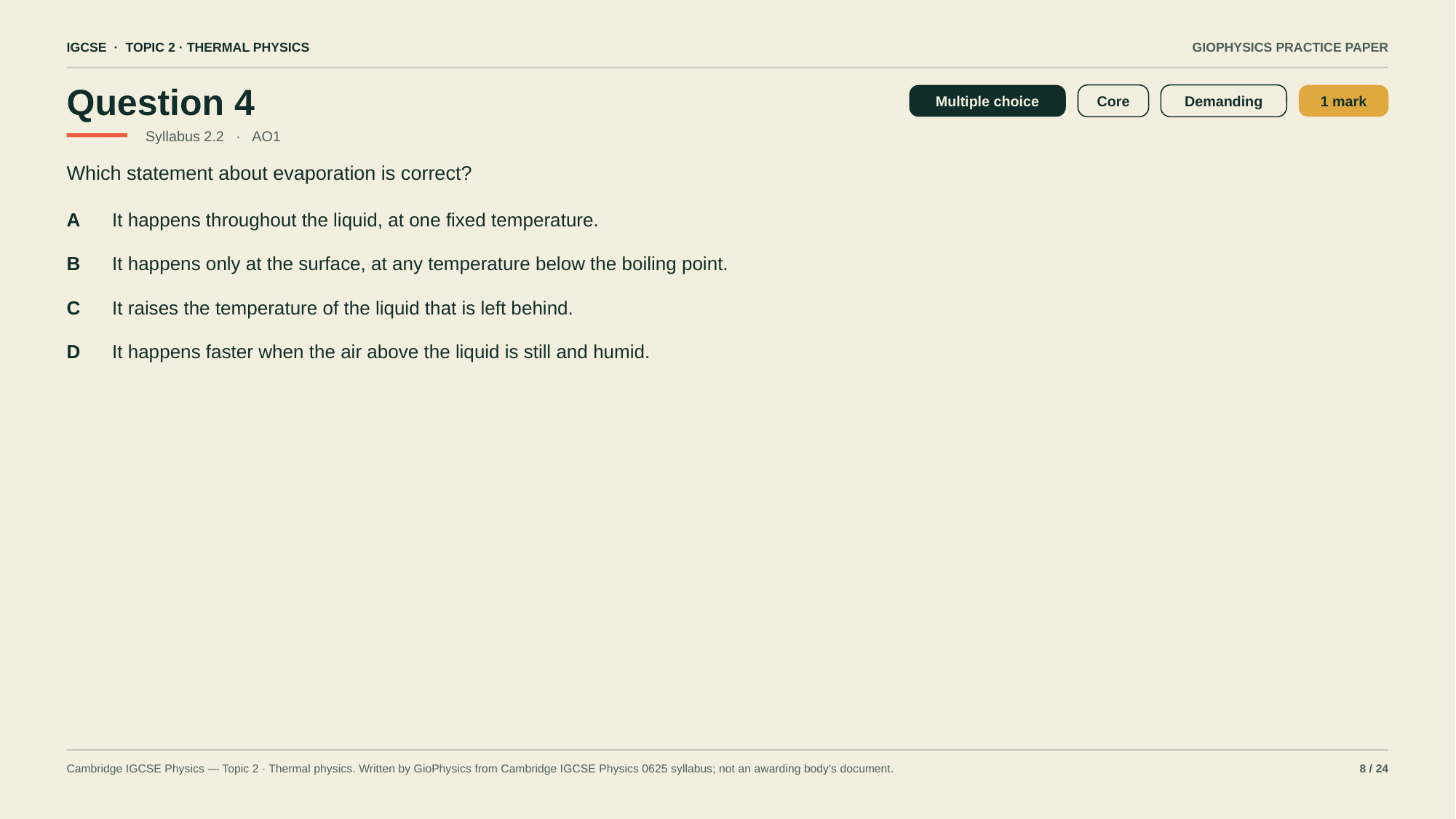

IGCSE  ·  TOPIC 2 · THERMAL PHYSICS
GIOPHYSICS PRACTICE PAPER

Question 4

Multiple choice

Core

Demanding

1 mark
Syllabus 2.2   ·   AO1

Which statement about evaporation is correct?
A
It happens throughout the liquid, at one fixed temperature.
B
It happens only at the surface, at any temperature below the boiling point.
C
It raises the temperature of the liquid that is left behind.
D
It happens faster when the air above the liquid is still and humid.

Cambridge IGCSE Physics — Topic 2 · Thermal physics. Written by GioPhysics from Cambridge IGCSE Physics 0625 syllabus; not an awarding body's document.
8 / 24